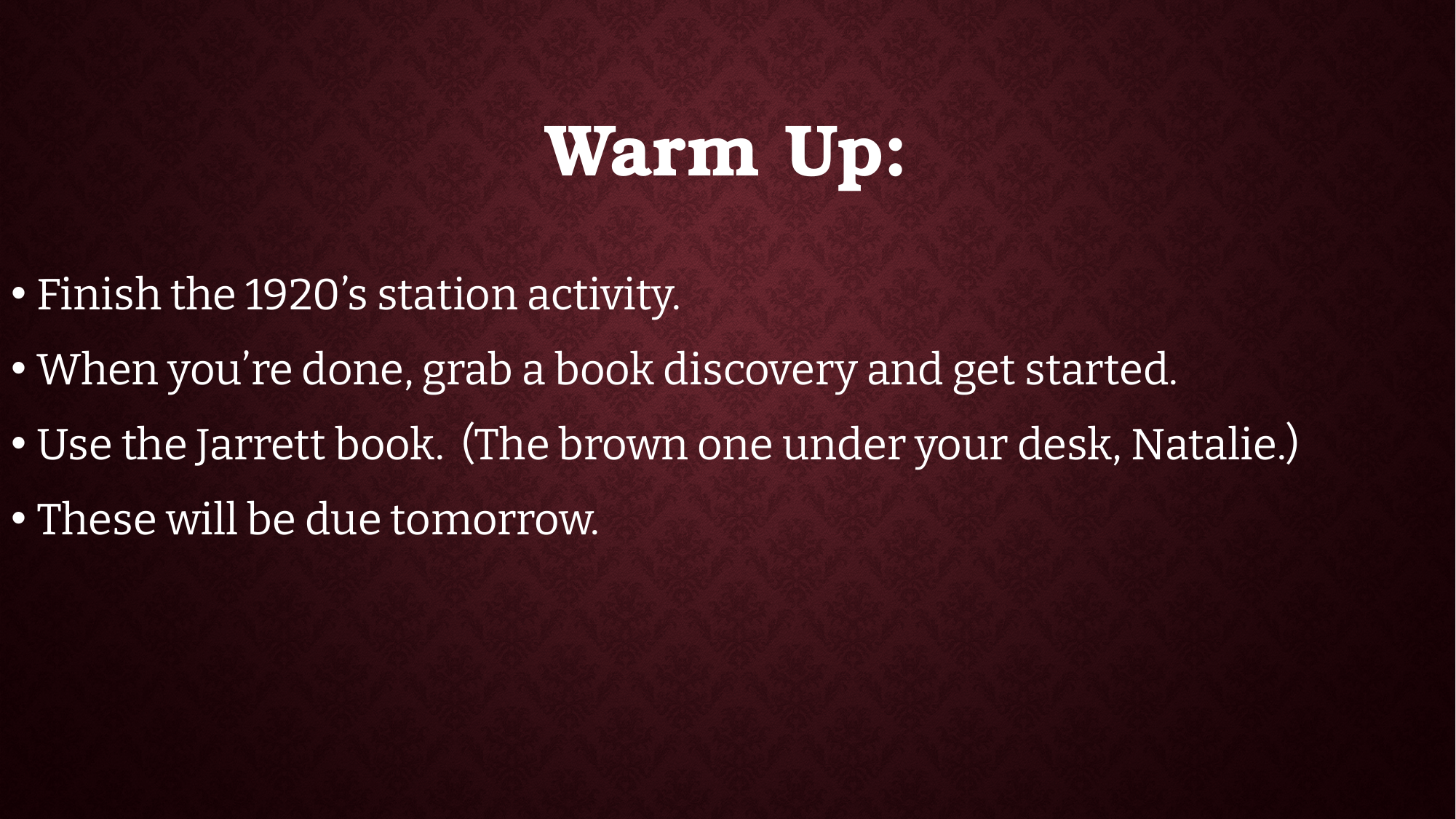

# Warm Up:
Finish the 1920’s station activity.
When you’re done, grab a book discovery and get started.
Use the Jarrett book.  (The brown one under your desk, Natalie.)
These will be due tomorrow.